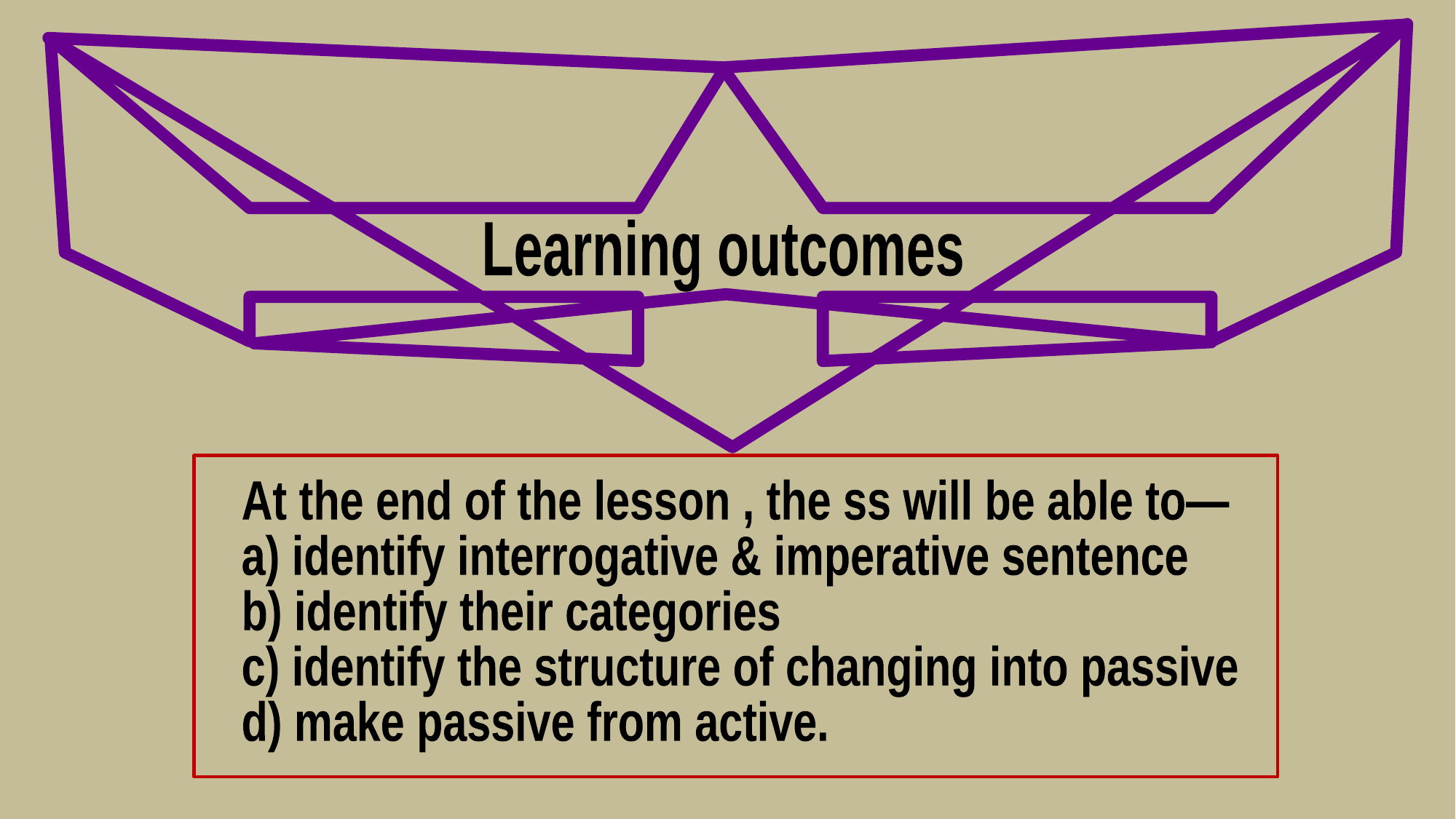

Learning outcomes

At the end of the lesson , the ss will be able to—
a) identify interrogative & imperative sentence
b) identify their categories
c) identify the structure of changing into passive
d) make passive from active.